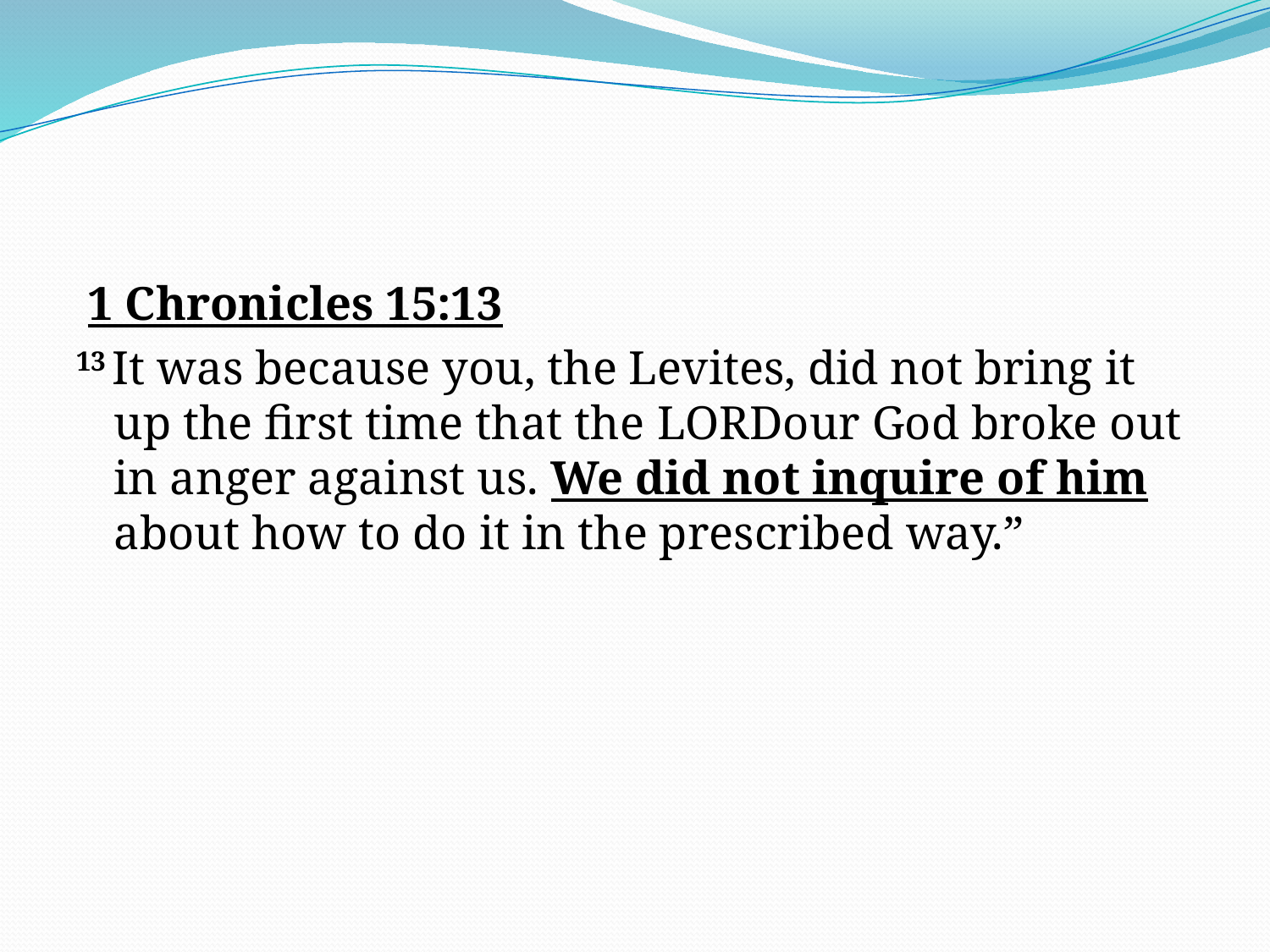

#
 1 Chronicles 15:13
13 It was because you, the Levites, did not bring it up the first time that the Lordour God broke out in anger against us. We did not inquire of him about how to do it in the prescribed way.”